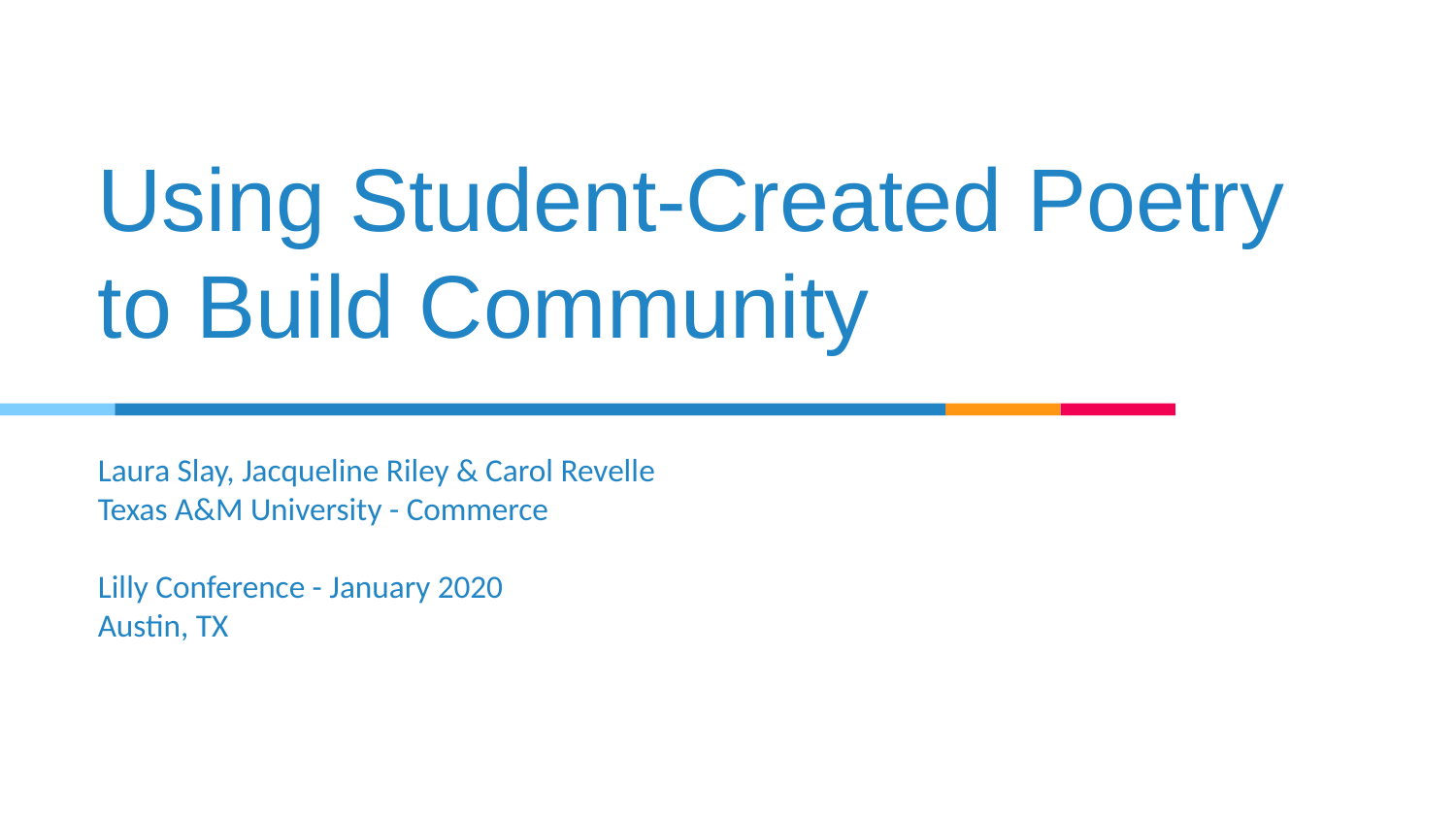

# Using Student-Created Poetry to Build Community
Laura Slay, Jacqueline Riley & Carol Revelle
Texas A&M University - Commerce

Lilly Conference - January 2020
Austin, TX